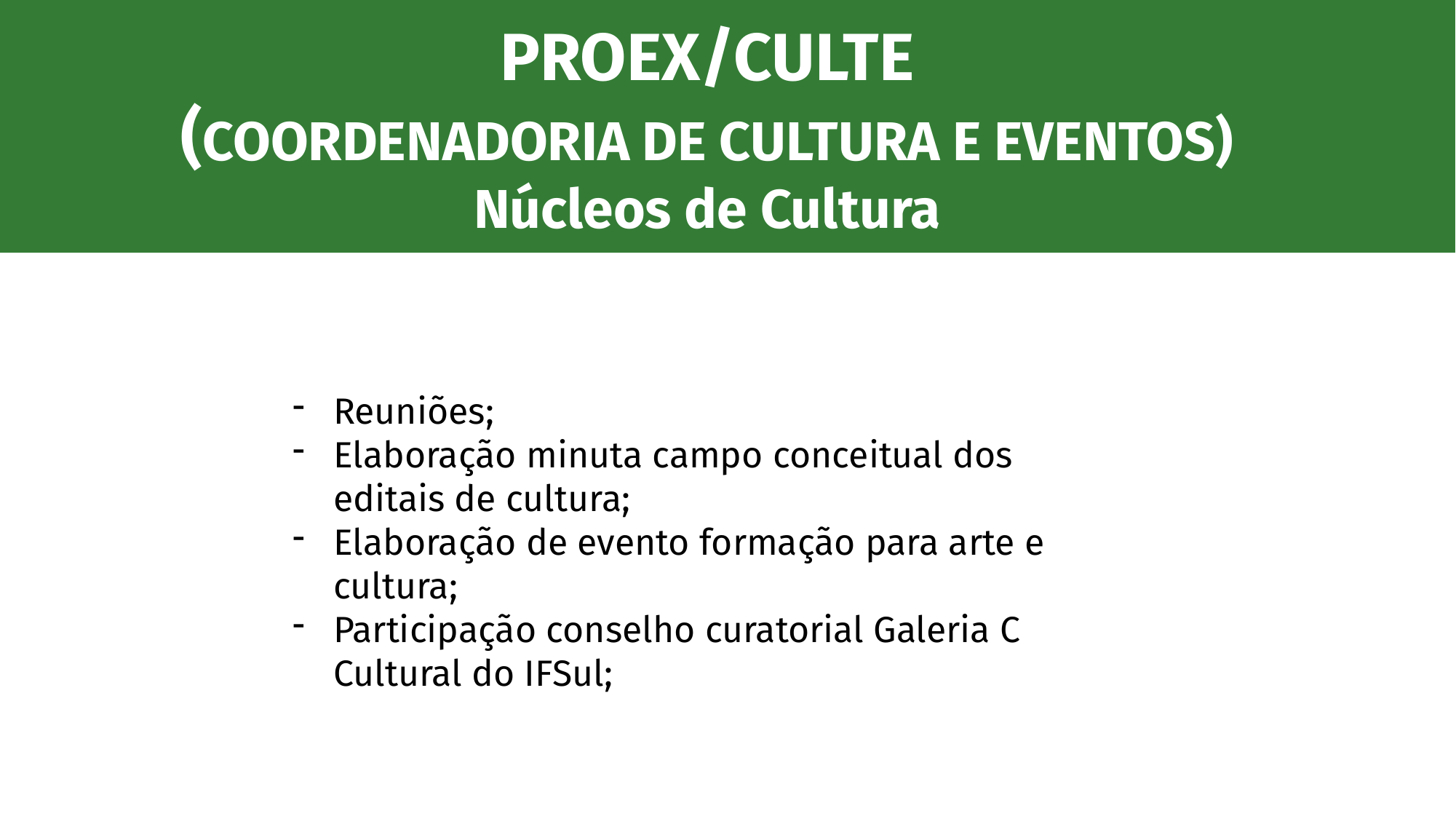

PROEX/CULTE
(COORDENADORIA DE CULTURA E EVENTOS)
Núcleos de Cultura

Reuniões;
Elaboração minuta campo conceitual dos editais de cultura;
Elaboração de evento formação para arte e cultura;
Participação conselho curatorial Galeria C Cultural do IFSul;